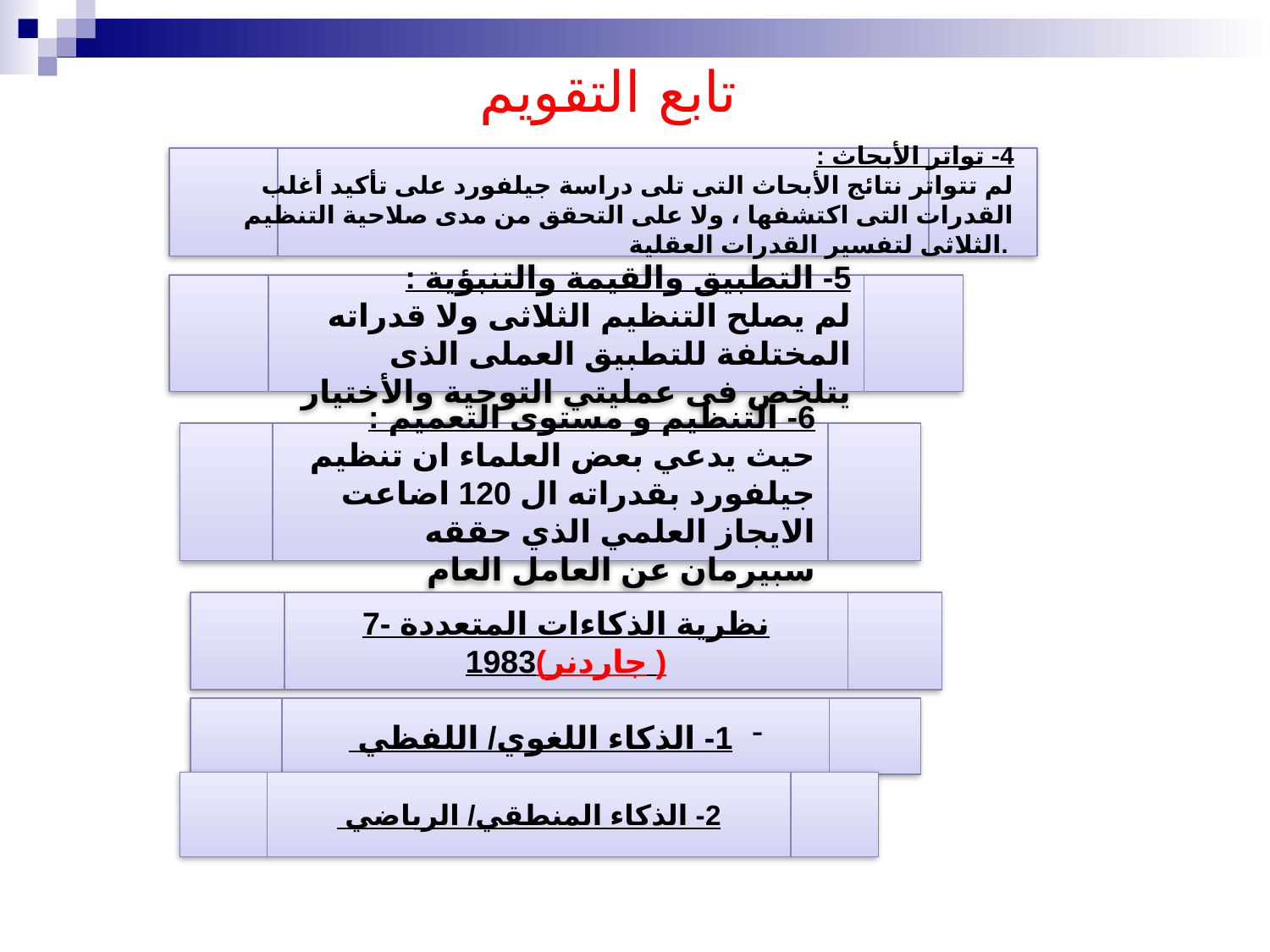

تابع التقويم

4- تواتر الأبحاث :
لم تتواتر نتائج الأبحاث التى تلى دراسة جيلفورد على تأكيد أغلب القدرات التى اكتشفها ، ولا على التحقق من مدى صلاحية التنظيم الثلاثى لتفسير القدرات العقلية.
5- التطبيق والقيمة والتنبؤية :
لم يصلح التنظيم الثلاثى ولا قدراته المختلفة للتطبيق العملى الذى يتلخص فى عمليتي التوجية والأختيار
6- التنظيم و مستوى التعميم :
حيث يدعي بعض العلماء ان تنظيم جيلفورد بقدراته ال 120 اضاعت الايجاز العلمي الذي حققه سبيرمان عن العامل العام
7- نظرية الذكاءات المتعددة ( جاردنر)1983
1- الذكاء اللغوي/ اللفظي
2- الذكاء المنطقي/ الرياضي